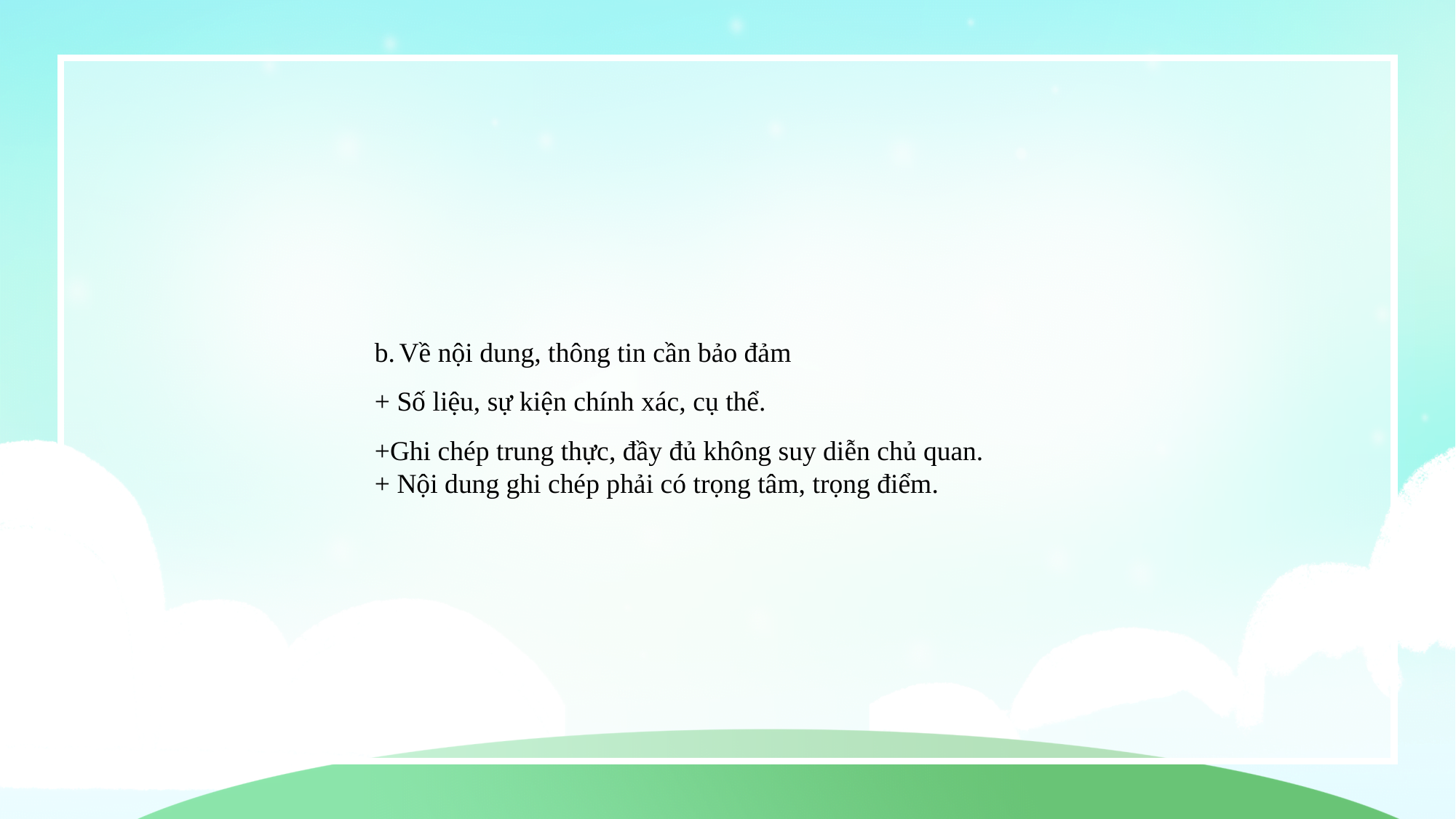

b.	Về nội dung, thông tin cần bảo đảm
+ Số liệu, sự kiện chính xác, cụ thể.
+Ghi chép trung thực, đầy đủ không suy diễn chủ quan.
+ Nội dung ghi chép phải có trọng tâm, trọng điểm.